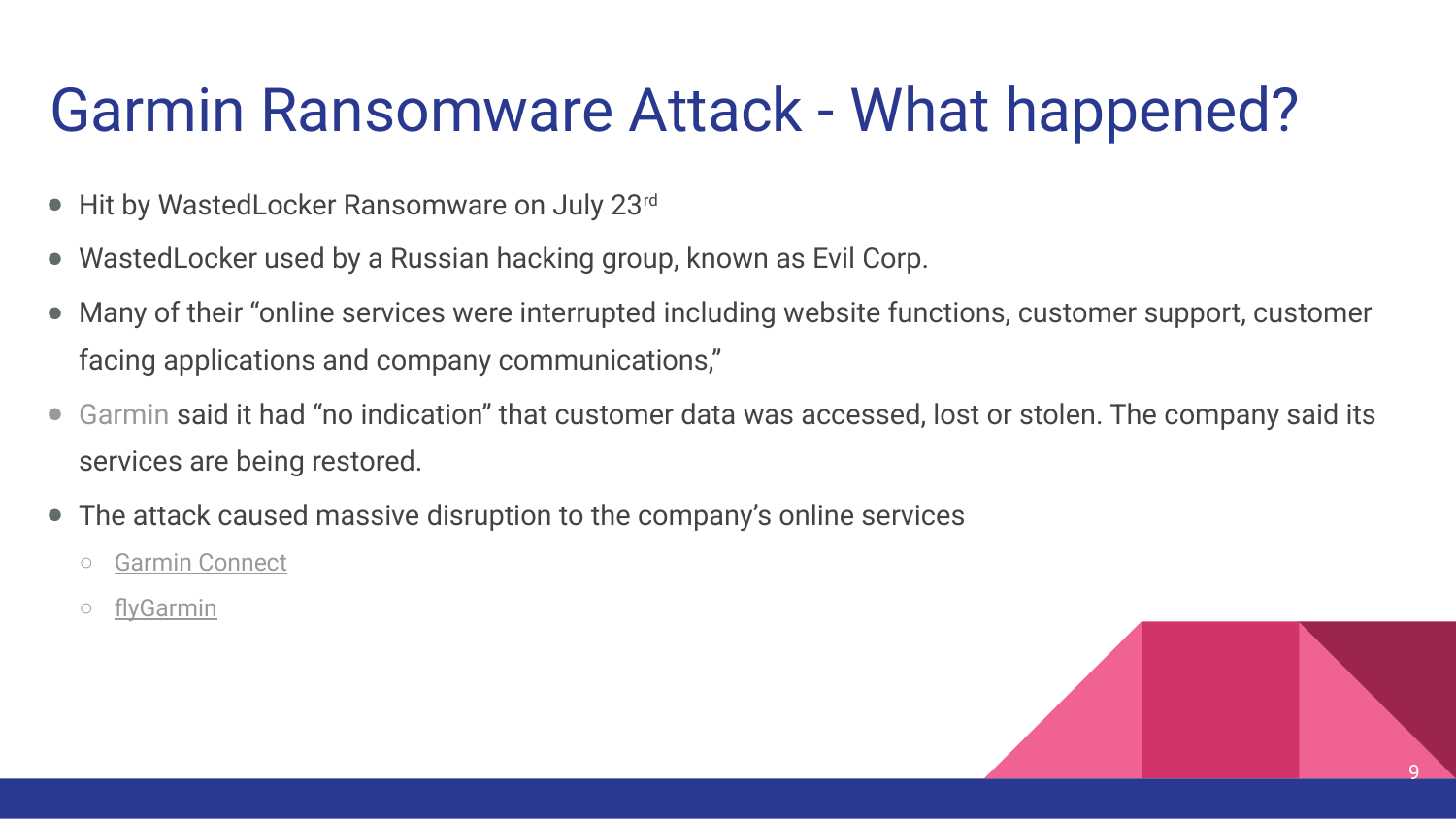

# Garmin Ransomware Attack - What happened?
Hit by WastedLocker Ransomware on July 23rd
WastedLocker used by a Russian hacking group, known as Evil Corp.
Many of their “online services were interrupted including website functions, customer support, customer facing applications and company communications,”
Garmin said it had “no indication” that customer data was accessed, lost or stolen. The company said its services are being restored.
The attack caused massive disruption to the company’s online services
Garmin Connect
flyGarmin
9